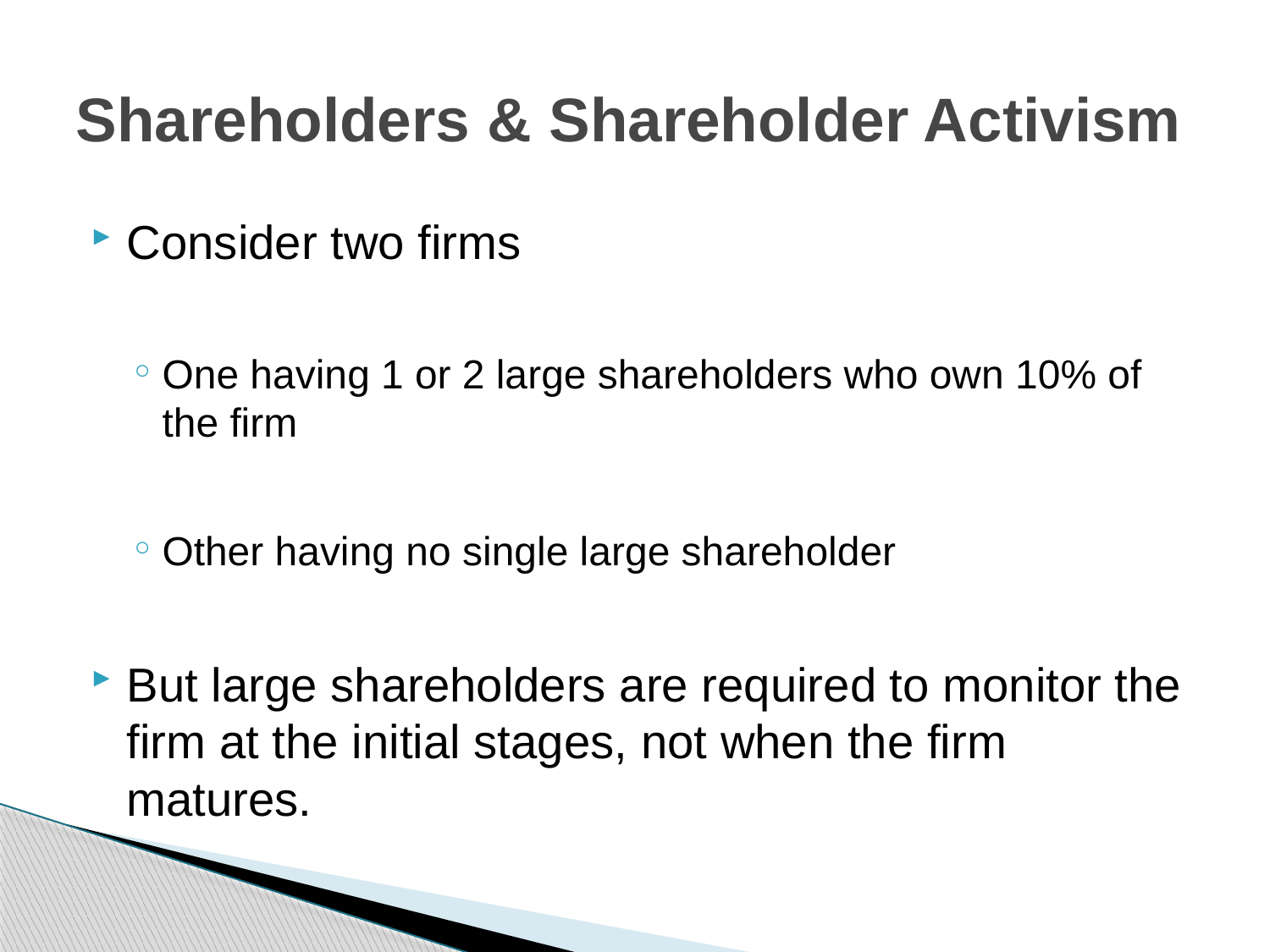

# Shareholders & Shareholder Activism
Consider two firms

One having 1 or 2 large shareholders who own 10% of the firm

Other having no single large shareholder

But large shareholders are required to monitor the firm at the initial stages, not when the firm matures.